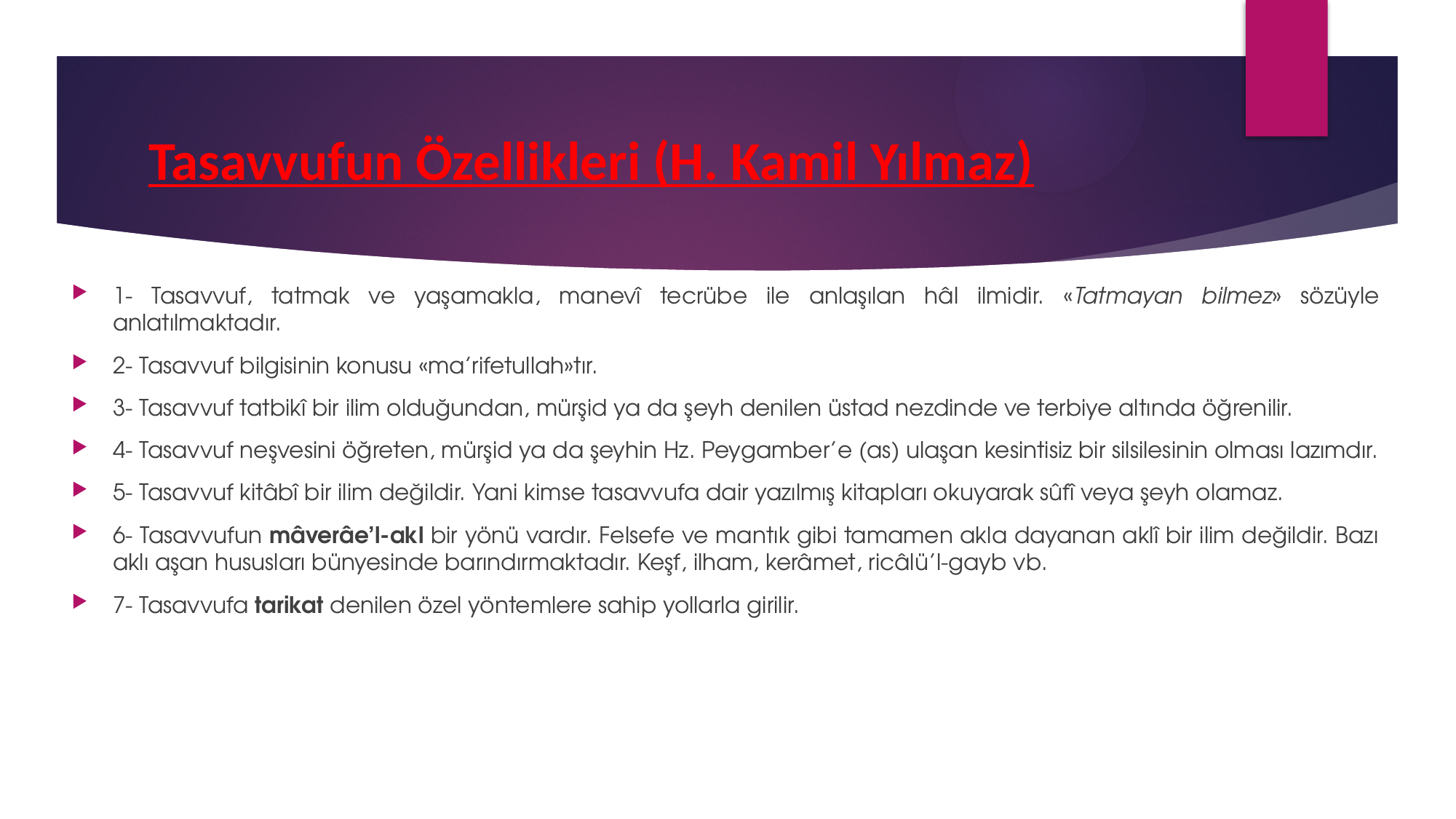

# Tasavvufun Özellikleri (H. Kamil Yılmaz)
1- Tasavvuf, tatmak ve yaşamakla, manevî tecrübe ile anlaşılan hâl ilmidir. «Tatmayan bilmez» sözüyle anlatılmaktadır.
2- Tasavvuf bilgisinin konusu «ma’rifetullah»tır.
3- Tasavvuf tatbikî bir ilim olduğundan, mürşid ya da şeyh denilen üstad nezdinde ve terbiye altında öğrenilir.
4- Tasavvuf neşvesini öğreten, mürşid ya da şeyhin Hz. Peygamber’e (as) ulaşan kesintisiz bir silsilesinin olması lazımdır.
5- Tasavvuf kitâbî bir ilim değildir. Yani kimse tasavvufa dair yazılmış kitapları okuyarak sûfî veya şeyh olamaz.
6- Tasavvufun mâverâe’l-akl bir yönü vardır. Felsefe ve mantık gibi tamamen akla dayanan aklî bir ilim değildir. Bazı aklı aşan hususları bünyesinde barındırmaktadır. Keşf, ilham, kerâmet, ricâlü’l-gayb vb.
7- Tasavvufa tarikat denilen özel yöntemlere sahip yollarla girilir.